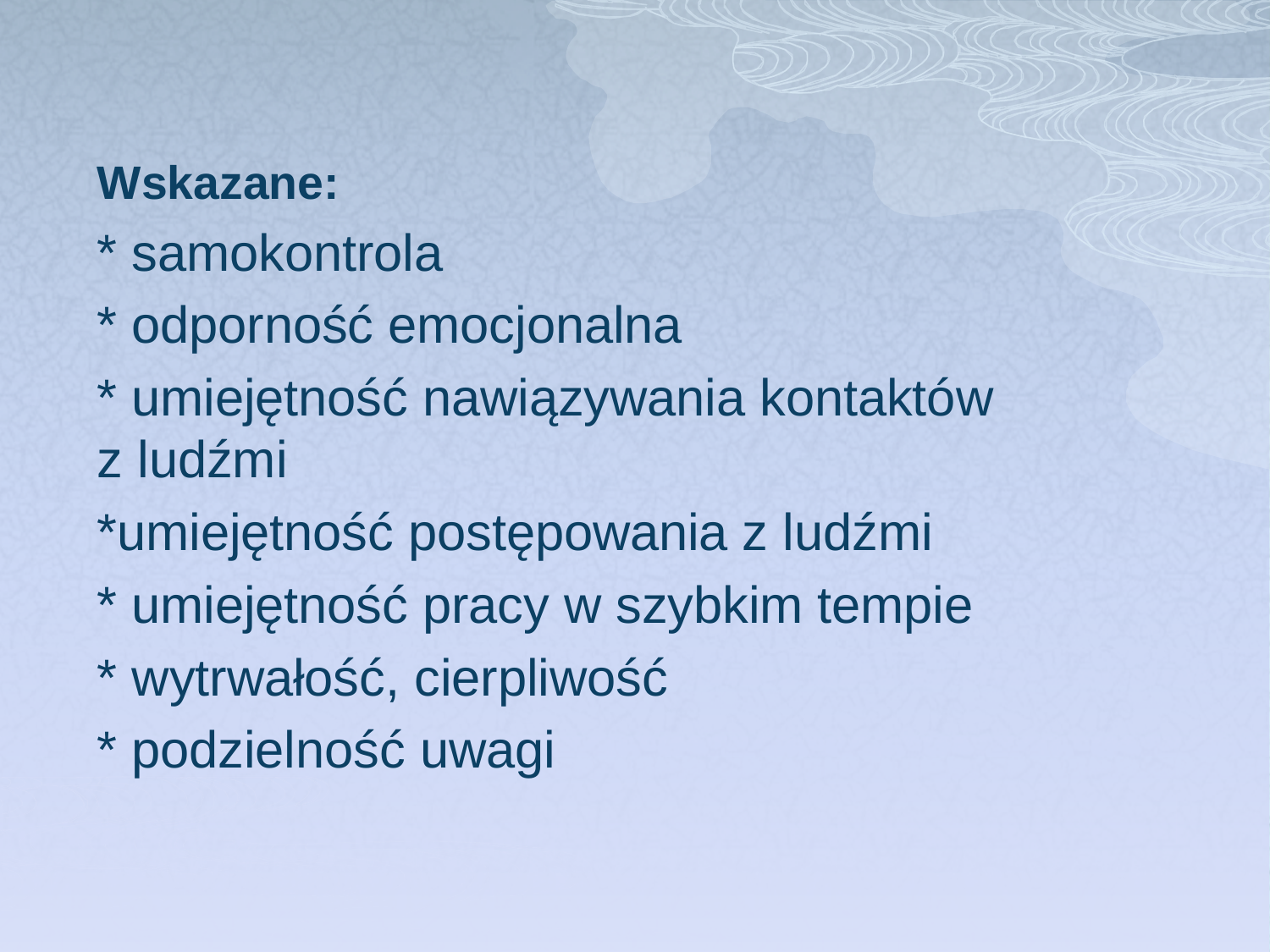

Wskazane:
* samokontrola
* odporność emocjonalna
* umiejętność nawiązywania kontaktów
z ludźmi
*umiejętność postępowania z ludźmi
* umiejętność pracy w szybkim tempie
* wytrwałość, cierpliwość
* podzielność uwagi